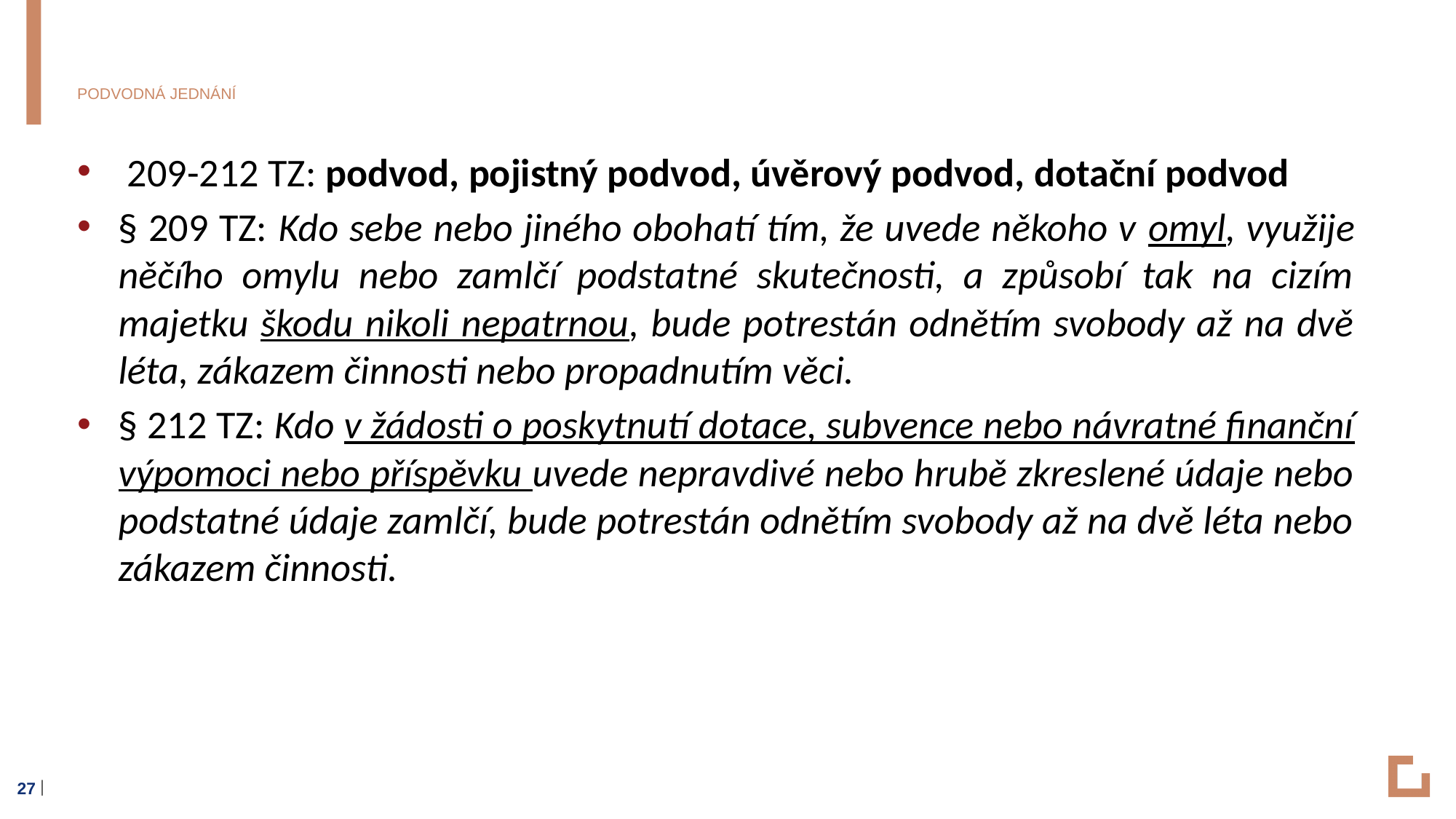

# Podvodná jednání
 209-212 TZ: podvod, pojistný podvod, úvěrový podvod, dotační podvod
§ 209 TZ: Kdo sebe nebo jiného obohatí tím, že uvede někoho v omyl, využije něčího omylu nebo zamlčí podstatné skutečnosti, a způsobí tak na cizím majetku škodu nikoli nepatrnou, bude potrestán odnětím svobody až na dvě léta, zákazem činnosti nebo propadnutím věci.
§ 212 TZ: Kdo v žádosti o poskytnutí dotace, subvence nebo návratné finanční výpomoci nebo příspěvku uvede nepravdivé nebo hrubě zkreslené údaje nebo podstatné údaje zamlčí, bude potrestán odnětím svobody až na dvě léta nebo zákazem činnosti.

27